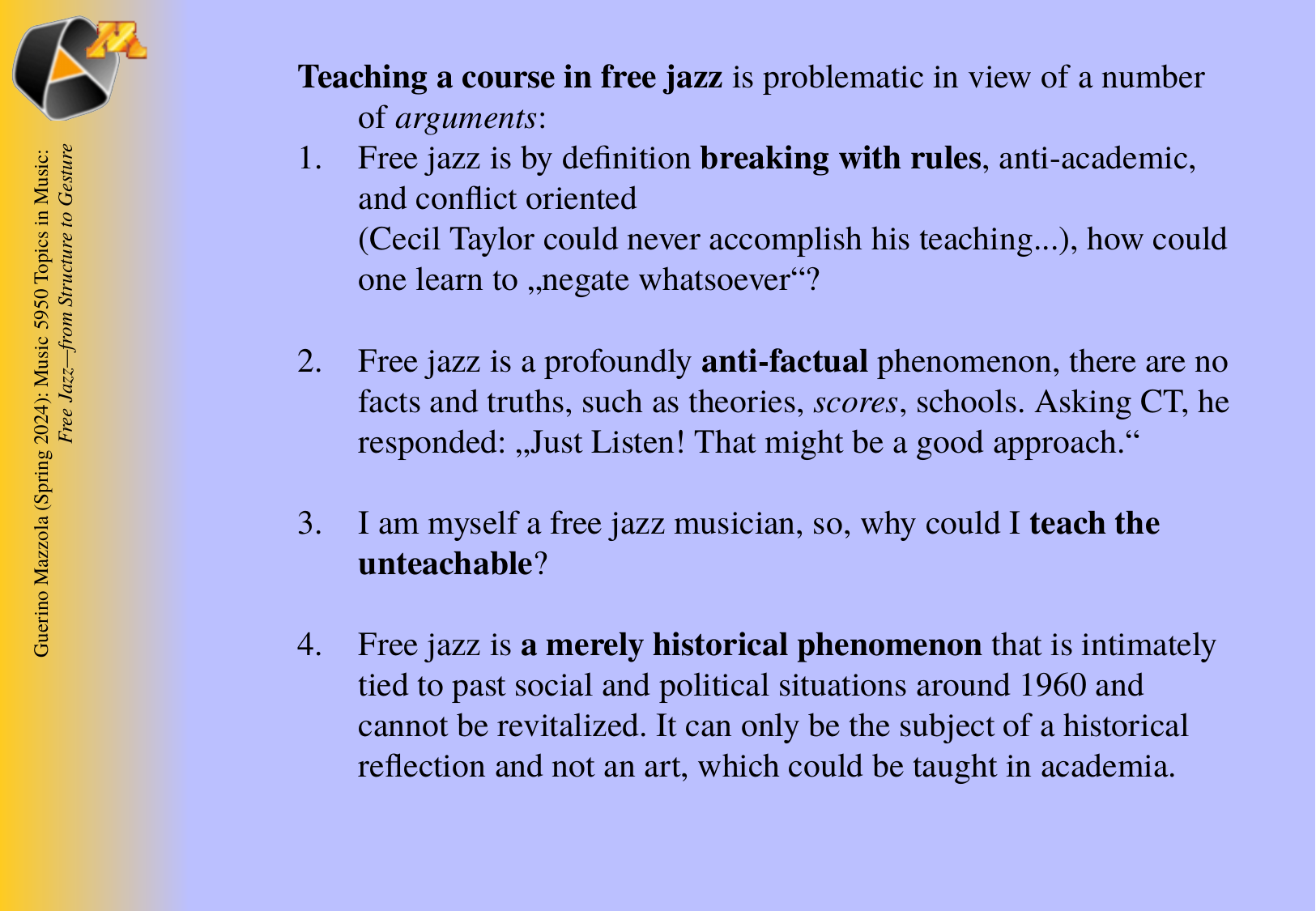

Teaching a course in free jazz is problematic in view of a number of arguments:
Free jazz is by definition breaking with rules, anti-academic, and conflict oriented
(Cecil Taylor could never accomplish his teaching...), how could one learn to „negate whatsoever“?
Free jazz is a profoundly anti-factual phenomenon, there are no facts and truths, such as theories, scores, schools. Asking CT, he responded: „Just Listen! That might be a good approach.“
I am myself a free jazz musician, so, why could I teach the unteachable?
Free jazz is a merely historical phenomenon that is intimately tied to past social and political situations around 1960 and cannot be revitalized. It can only be the subject of a historical reflection and not an art, which could be taught in academia.